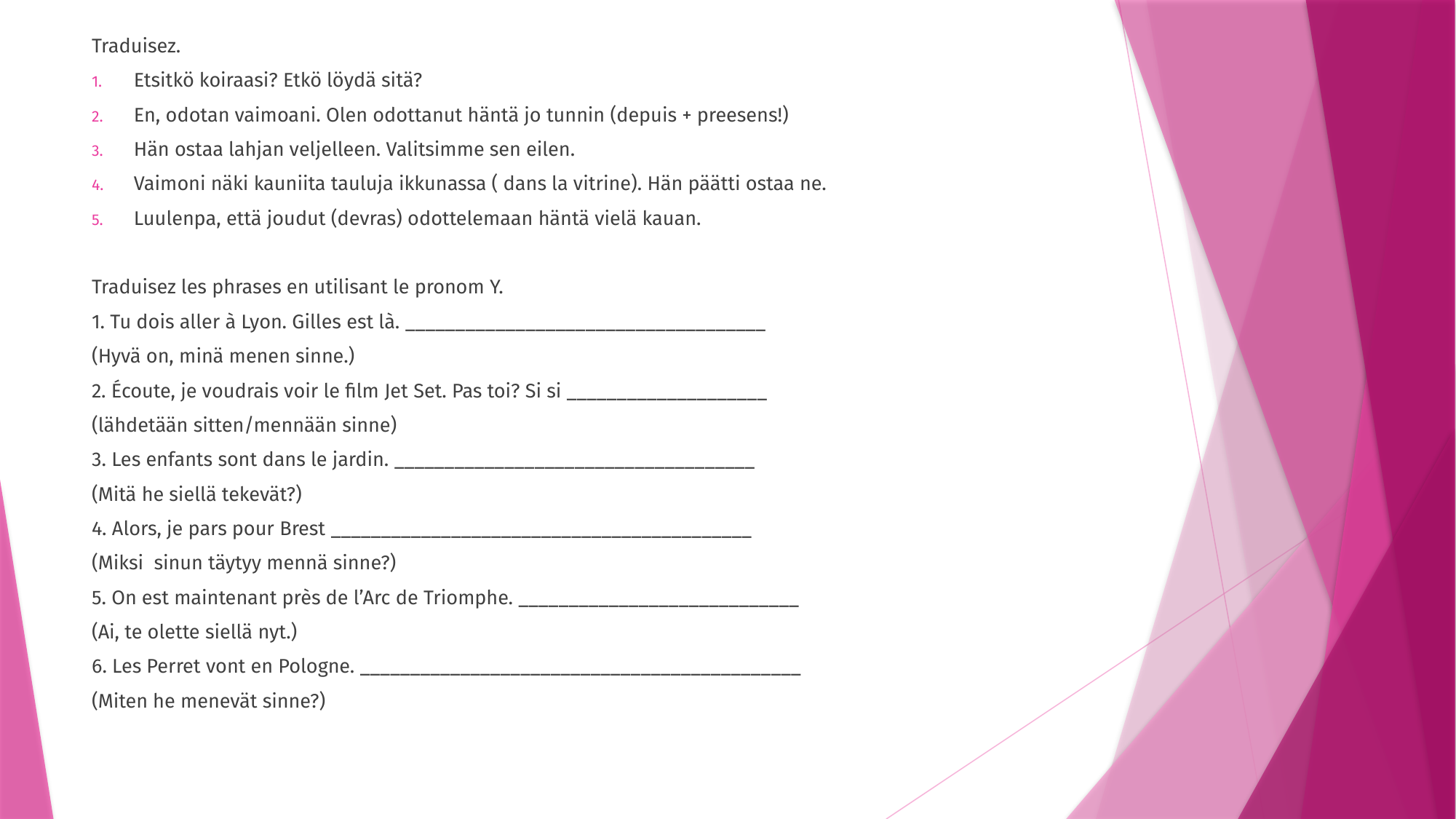

Traduisez.
Etsitkö koiraasi? Etkö löydä sitä?
En, odotan vaimoani. Olen odottanut häntä jo tunnin (depuis + preesens!)
Hän ostaa lahjan veljelleen. Valitsimme sen eilen.
Vaimoni näki kauniita tauluja ikkunassa ( dans la vitrine). Hän päätti ostaa ne.
Luulenpa, että joudut (devras) odottelemaan häntä vielä kauan.

Traduisez les phrases en utilisant le pronom Y.
1. Tu dois aller à Lyon. Gilles est là. ____________________________________
(Hyvä on, minä menen sinne.)
2. Écoute, je voudrais voir le film Jet Set. Pas toi? Si si ____________________
(lähdetään sitten/mennään sinne)
3. Les enfants sont dans le jardin. ____________________________________
(Mitä he siellä tekevät?)
4. Alors, je pars pour Brest __________________________________________
(Miksi  sinun täytyy mennä sinne?)
5. On est maintenant près de l’Arc de Triomphe. ____________________________
(Ai, te olette siellä nyt.)
6. Les Perret vont en Pologne. ____________________________________________
(Miten he menevät sinne?)